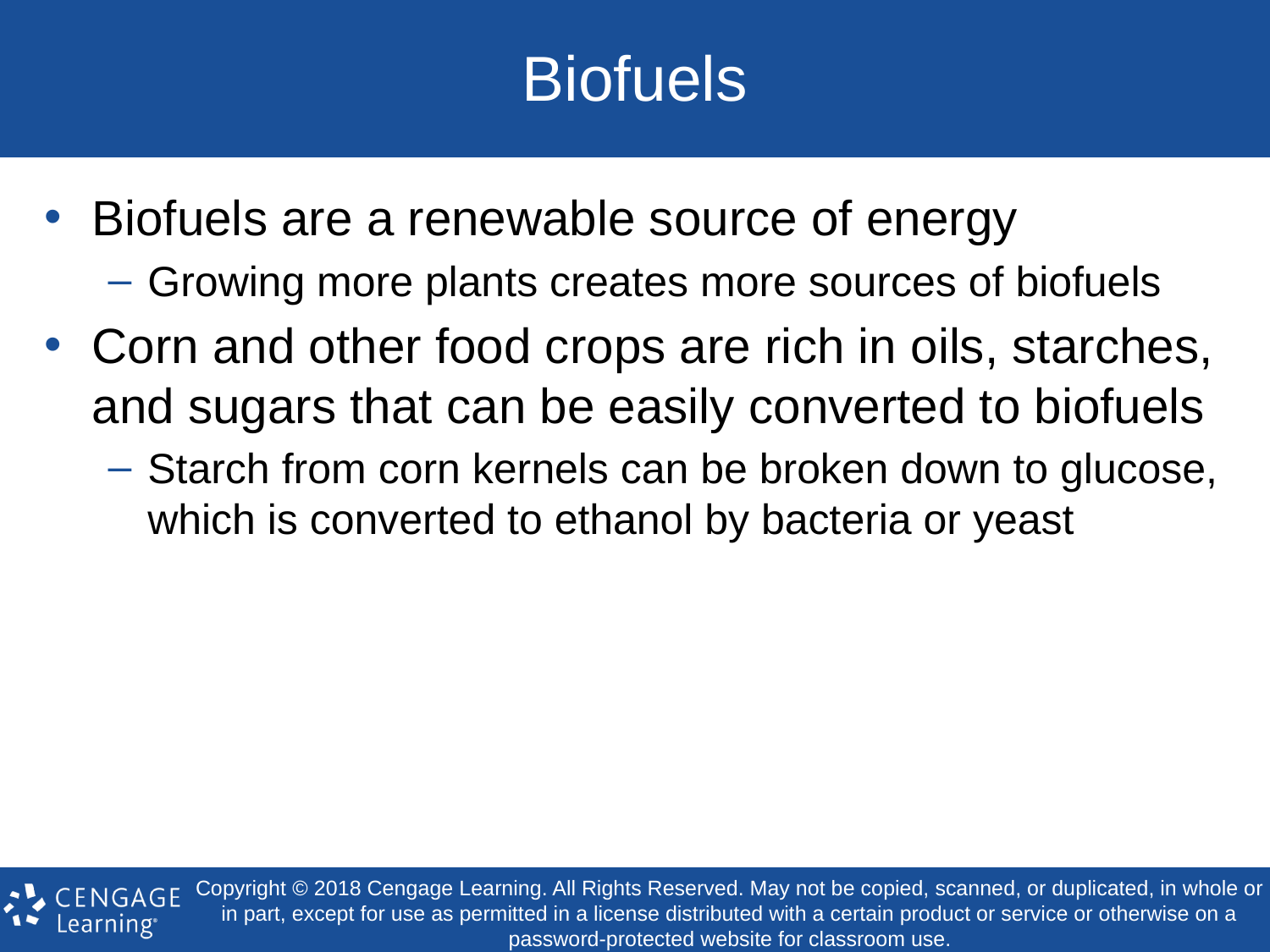

# Biofuels
Biofuels are a renewable source of energy
Growing more plants creates more sources of biofuels
Corn and other food crops are rich in oils, starches, and sugars that can be easily converted to biofuels
Starch from corn kernels can be broken down to glucose, which is converted to ethanol by bacteria or yeast